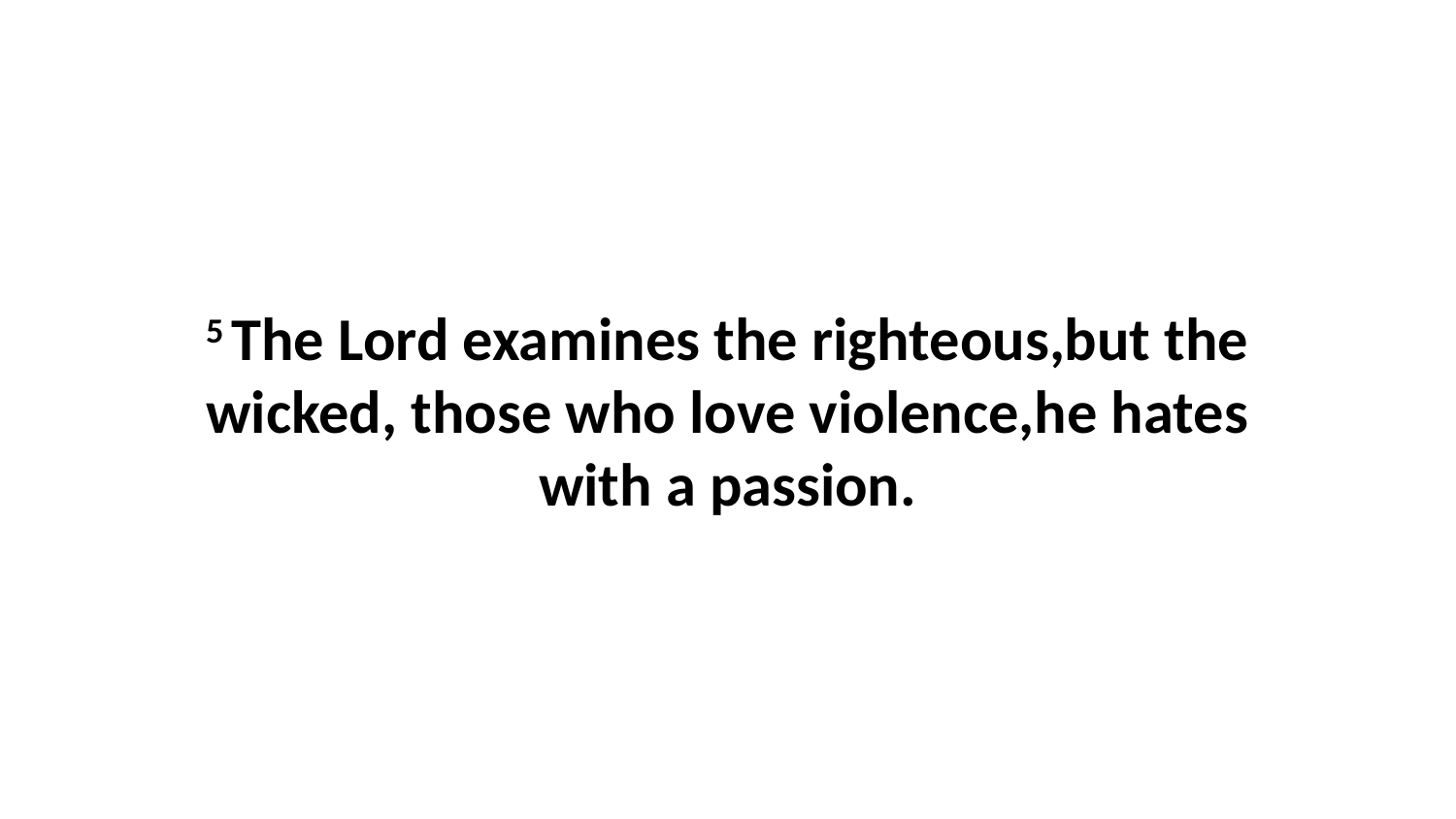

5 The Lord examines the righteous,but the wicked, those who love violence,he hates with a passion.